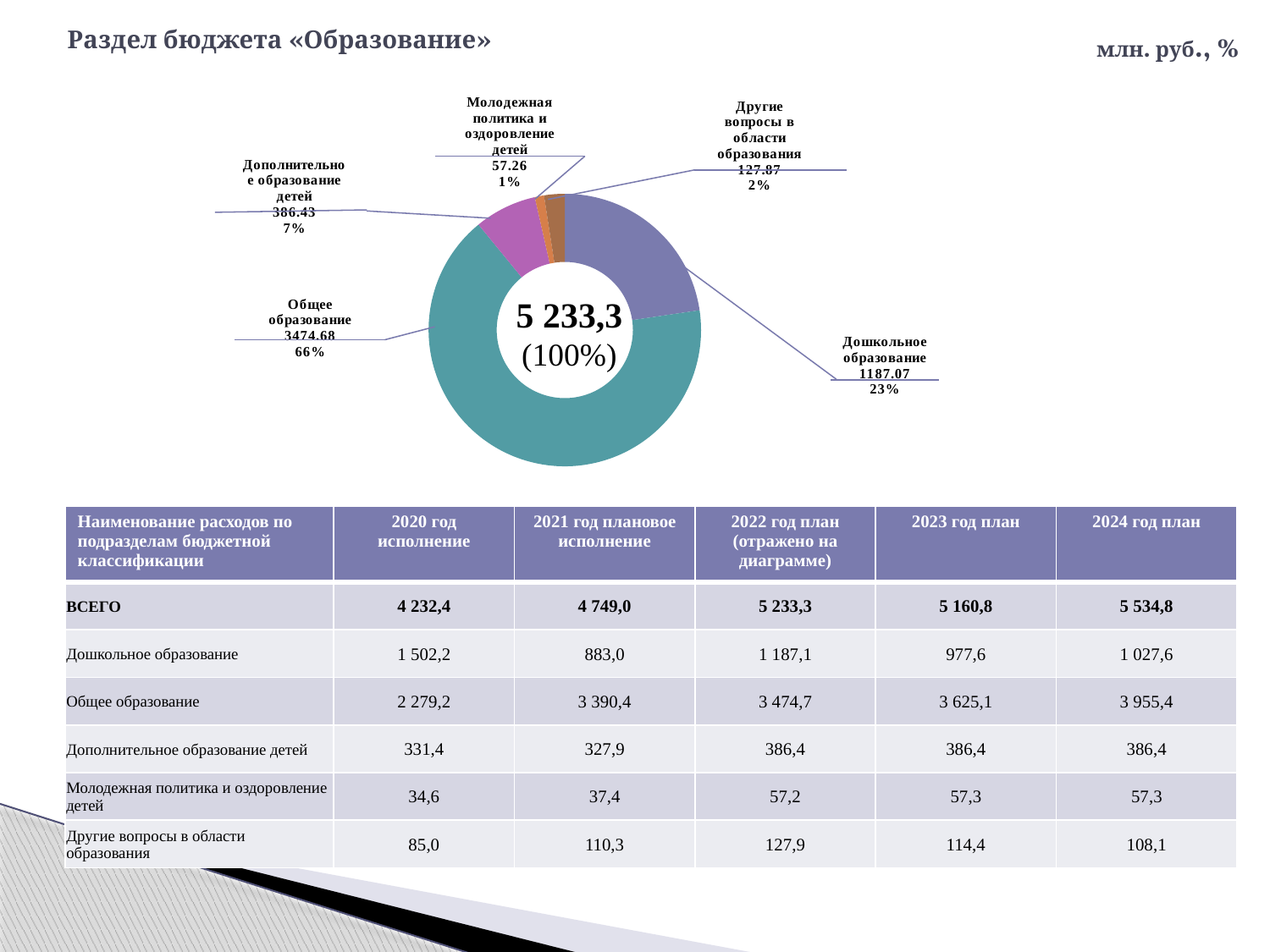

# Раздел бюджета «Образование»
млн. руб., %

### Chart

| Category | Продажи |
|---|---|
| Дошкольное образование | 1187.07 |
| Общее образование | 3474.68 |
| Дополнительное образование детей | 386.43 |
| Молодежная политика и оздоровление детей | 57.26 |
| Другие вопросы в области образования | 127.87 |
5 233,3
(100%)
| Наименование расходов по подразделам бюджетной классификации | 2020 год исполнение | 2021 год плановое исполнение | 2022 год план (отражено на диаграмме) | 2023 год план | 2024 год план |
| --- | --- | --- | --- | --- | --- |
| ВСЕГО | 4 232,4 | 4 749,0 | 5 233,3 | 5 160,8 | 5 534,8 |
| Дошкольное образование | 1 502,2 | 883,0 | 1 187,1 | 977,6 | 1 027,6 |
| Общее образование | 2 279,2 | 3 390,4 | 3 474,7 | 3 625,1 | 3 955,4 |
| Дополнительное образование детей | 331,4 | 327,9 | 386,4 | 386,4 | 386,4 |
| Молодежная политика и оздоровление детей | 34,6 | 37,4 | 57,2 | 57,3 | 57,3 |
| Другие вопросы в области образования | 85,0 | 110,3 | 127,9 | 114,4 | 108,1 |